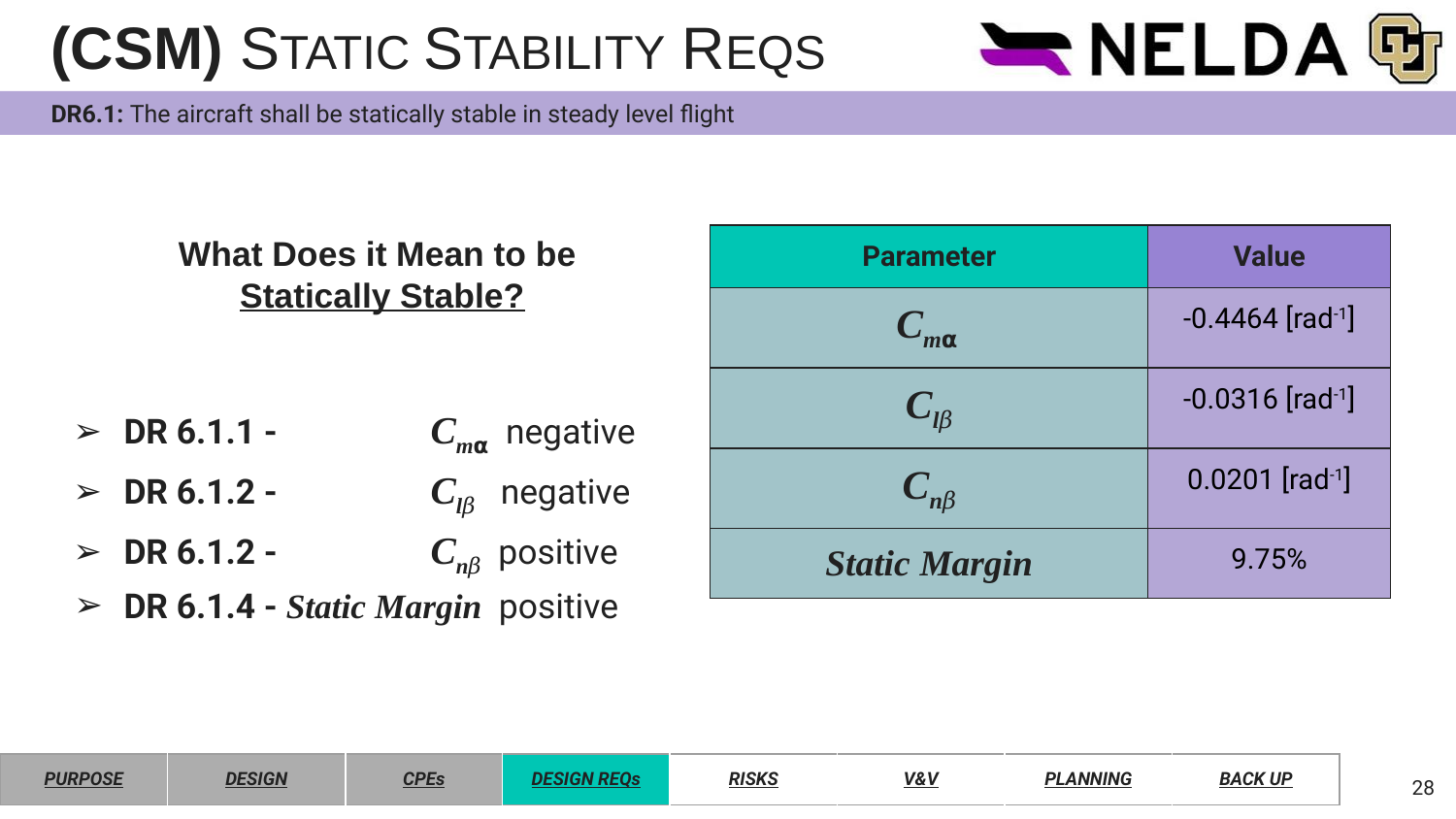

# (CSM) STATIC STABILITY REQS
DR6.1: The aircraft shall be statically stable in steady level flight

What Does it Mean to be
Statically Stable?

DR 6.1.1 -                  Cm⍺  negative
DR 6.1.2 -                  Cl𝛽   negative
DR 6.1.2 -                  Cn𝛽  positive
DR 6.1.4 - Static Margin  positive
| Parameter | Value |
| --- | --- |
| Cm⍺ | -0.4464 [rad-1] |
| Cl𝛽 | -0.0316 [rad-1] |
| Cn𝛽 | 0.0201 [rad-1] |
| Static Margin | 9.75% |
| PURPOSE | DESIGN | CPEs | DESIGN REQs | RISKS | V&V | PLANNING | BACK UP |
| --- | --- | --- | --- | --- | --- | --- | --- |
28